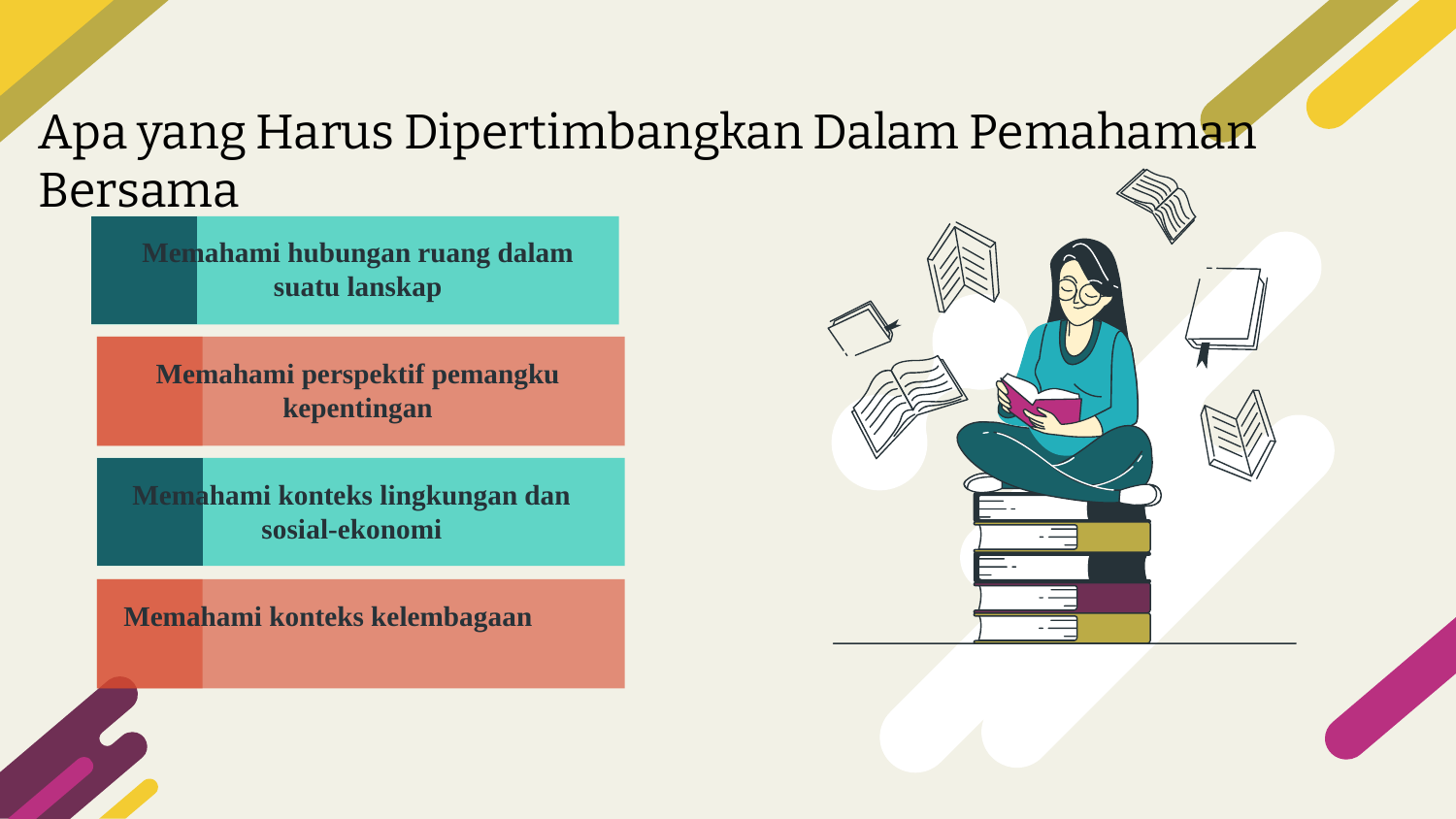

# Apa yang Harus Dipertimbangkan Dalam Pemahaman Bersama

Memahami hubungan ruang dalam suatu lanskap

Memahami perspektif pemangku kepentingan

Memahami konteks lingkungan dan sosial-ekonomi

Memahami konteks kelembagaan